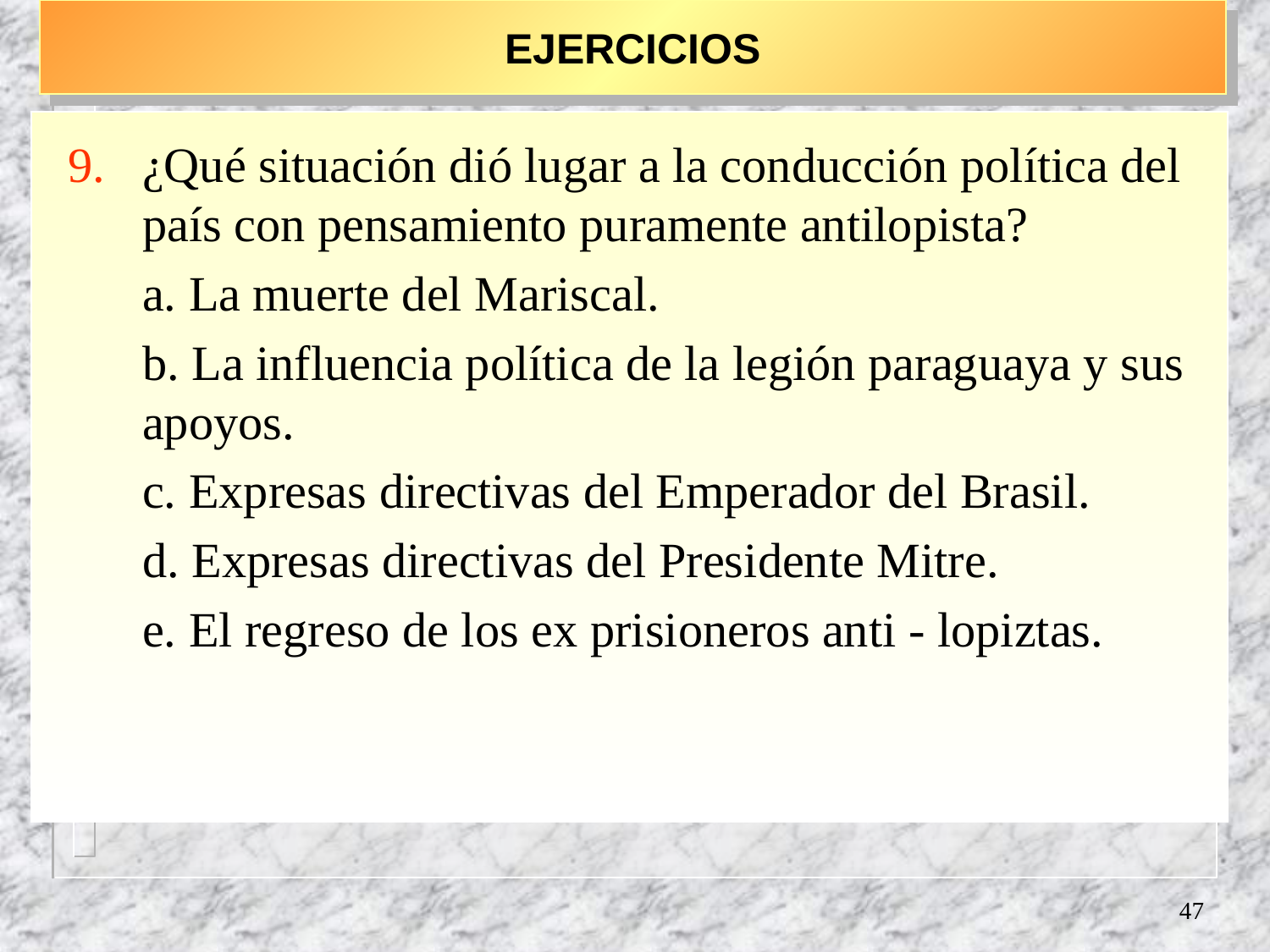

# EJERCICIOS

¿Qué situación dió lugar a la conducción política del país con pensamiento puramente antilopista?
	a. La muerte del Mariscal.
	b. La influencia política de la legión paraguaya y sus apoyos.
	c. Expresas directivas del Emperador del Brasil.
	d. Expresas directivas del Presidente Mitre.
	e. El regreso de los ex prisioneros anti - lopiztas.
47